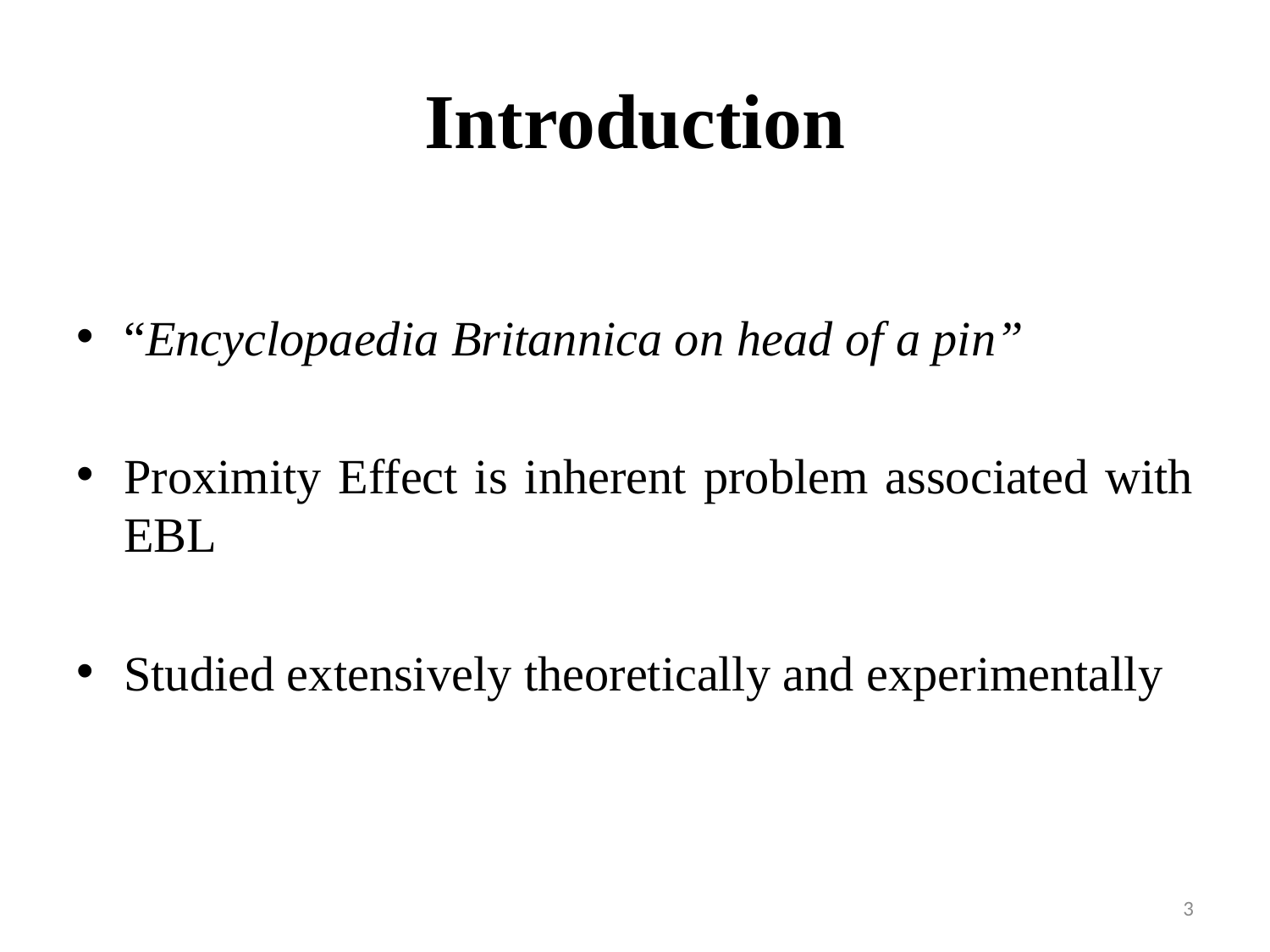

# Introduction

“Encyclopaedia Britannica on head of a pin”

Proximity Effect is inherent problem associated with EBL

Studied extensively theoretically and experimentally
3